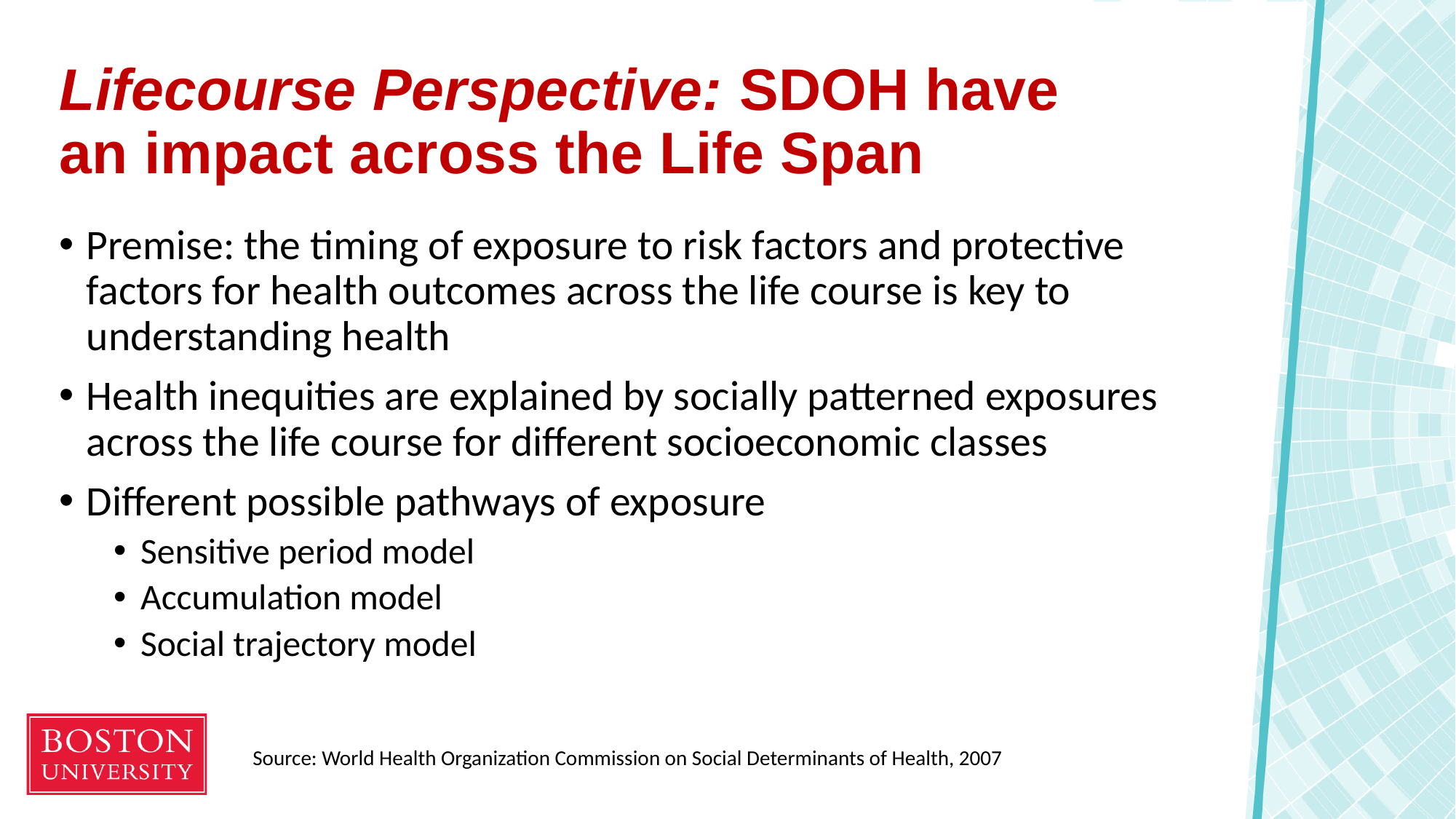

# Lifecourse Perspective: SDOH have an impact across the Life Span
Premise: the timing of exposure to risk factors and protective factors for health outcomes across the life course is key to understanding health
Health inequities are explained by socially patterned exposures across the life course for different socioeconomic classes
Different possible pathways of exposure
Sensitive period model
Accumulation model
Social trajectory model

Source: World Health Organization Commission on Social Determinants of Health, 2007